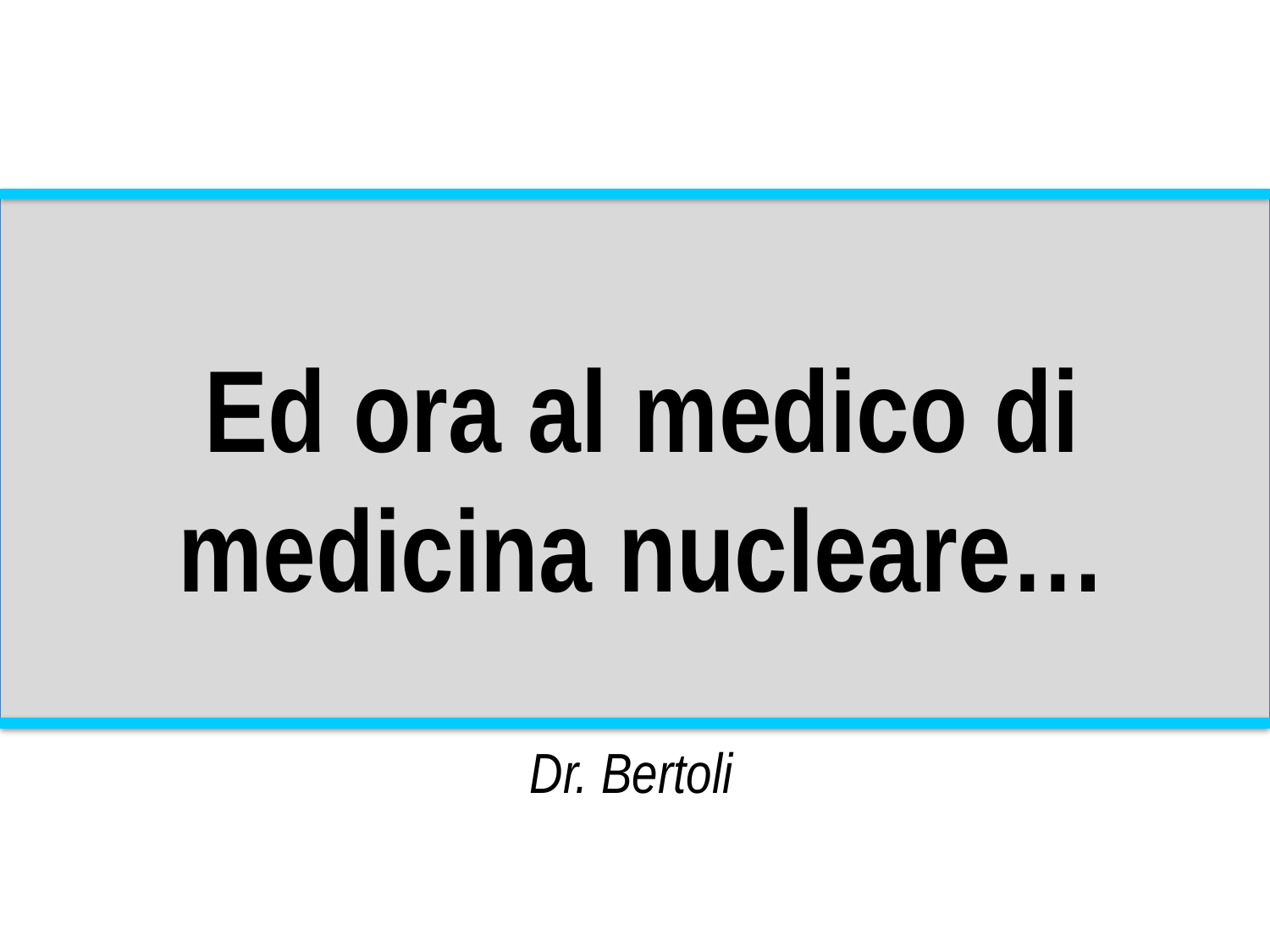

Ed ora al medico di medicina nucleare…
Dr. Bertoli